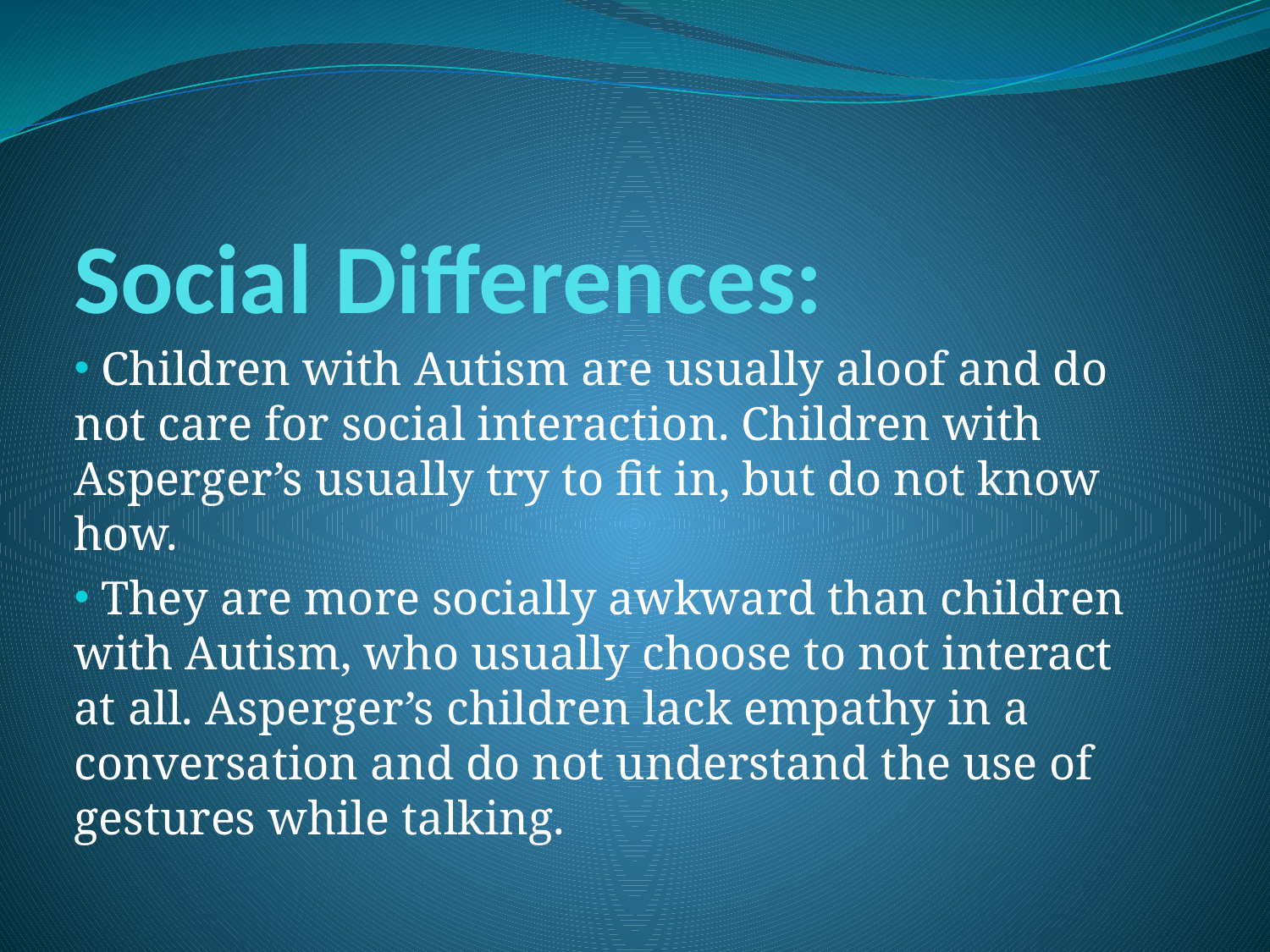

# Social Differences:
 Children with Autism are usually aloof and do not care for social interaction. Children with Asperger’s usually try to fit in, but do not know how.
 They are more socially awkward than children with Autism, who usually choose to not interact at all. Asperger’s children lack empathy in a conversation and do not understand the use of gestures while talking.